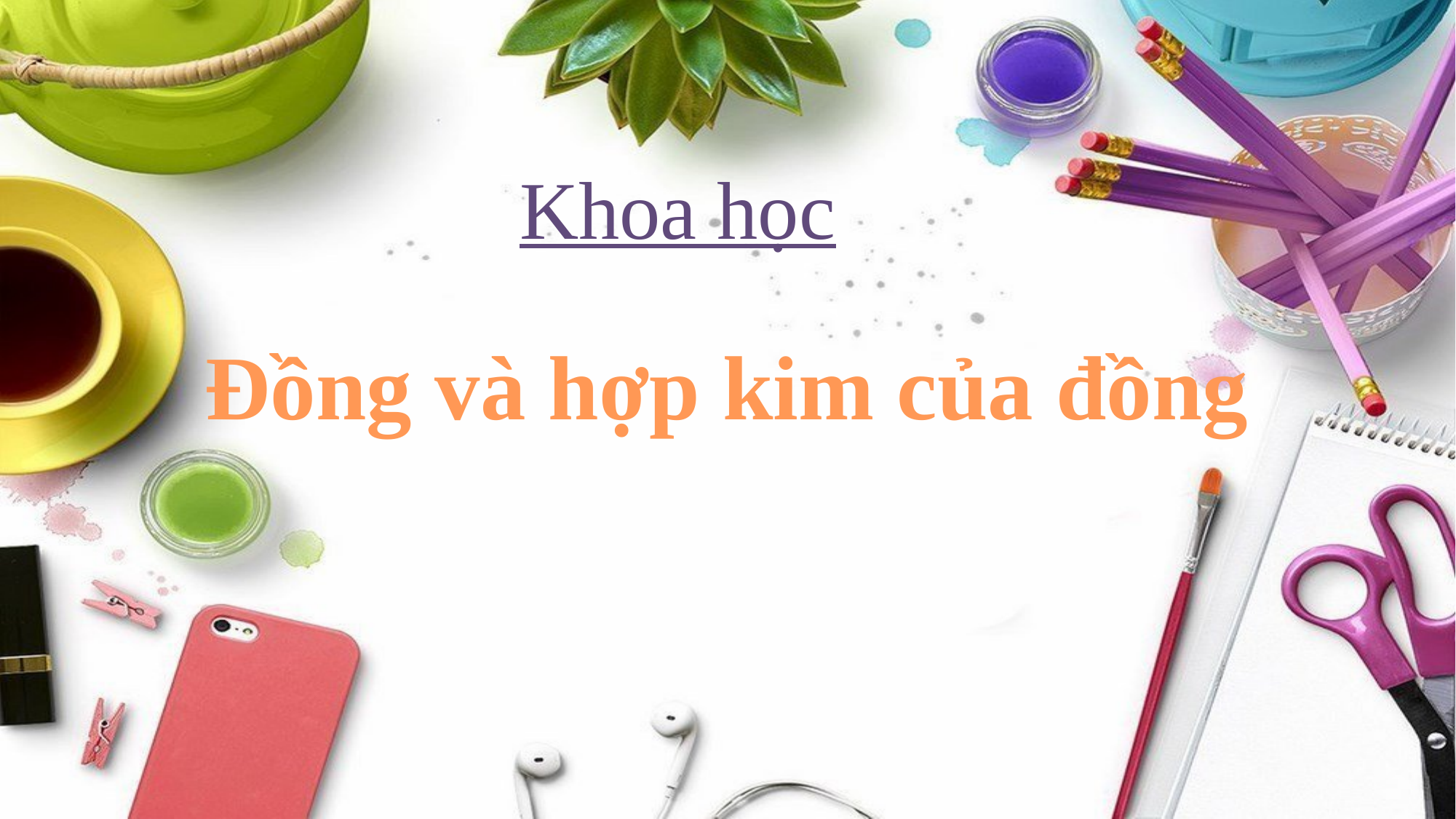

Khoa học
Đồng và hợp kim của đồng